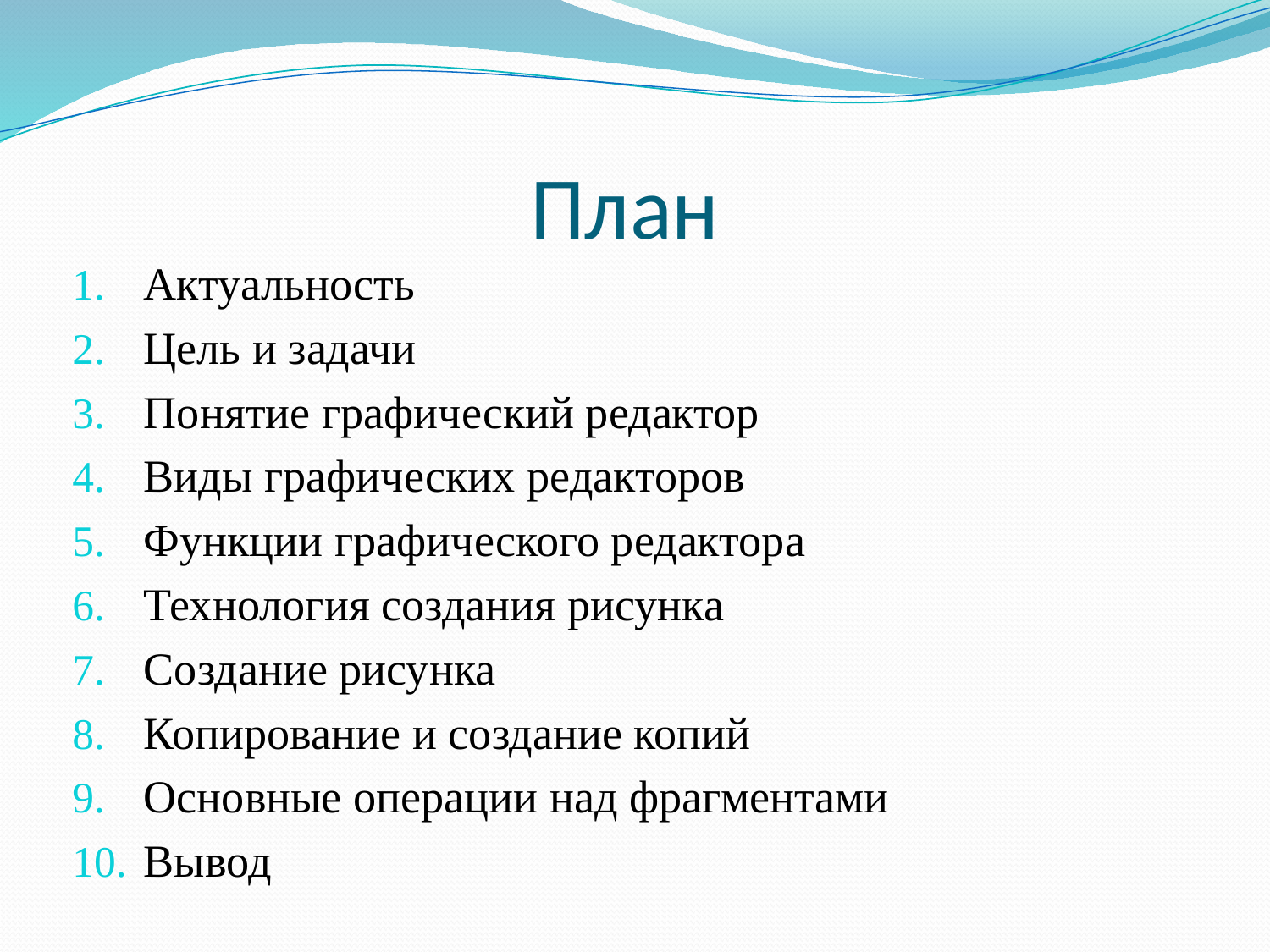

# План
Актуальность
Цель и задачи
Понятие графический редактор
Виды графических редакторов
Функции графического редактора
Технология создания рисунка
Создание рисунка
Копирование и создание копий
Основные операции над фрагментами
Вывод